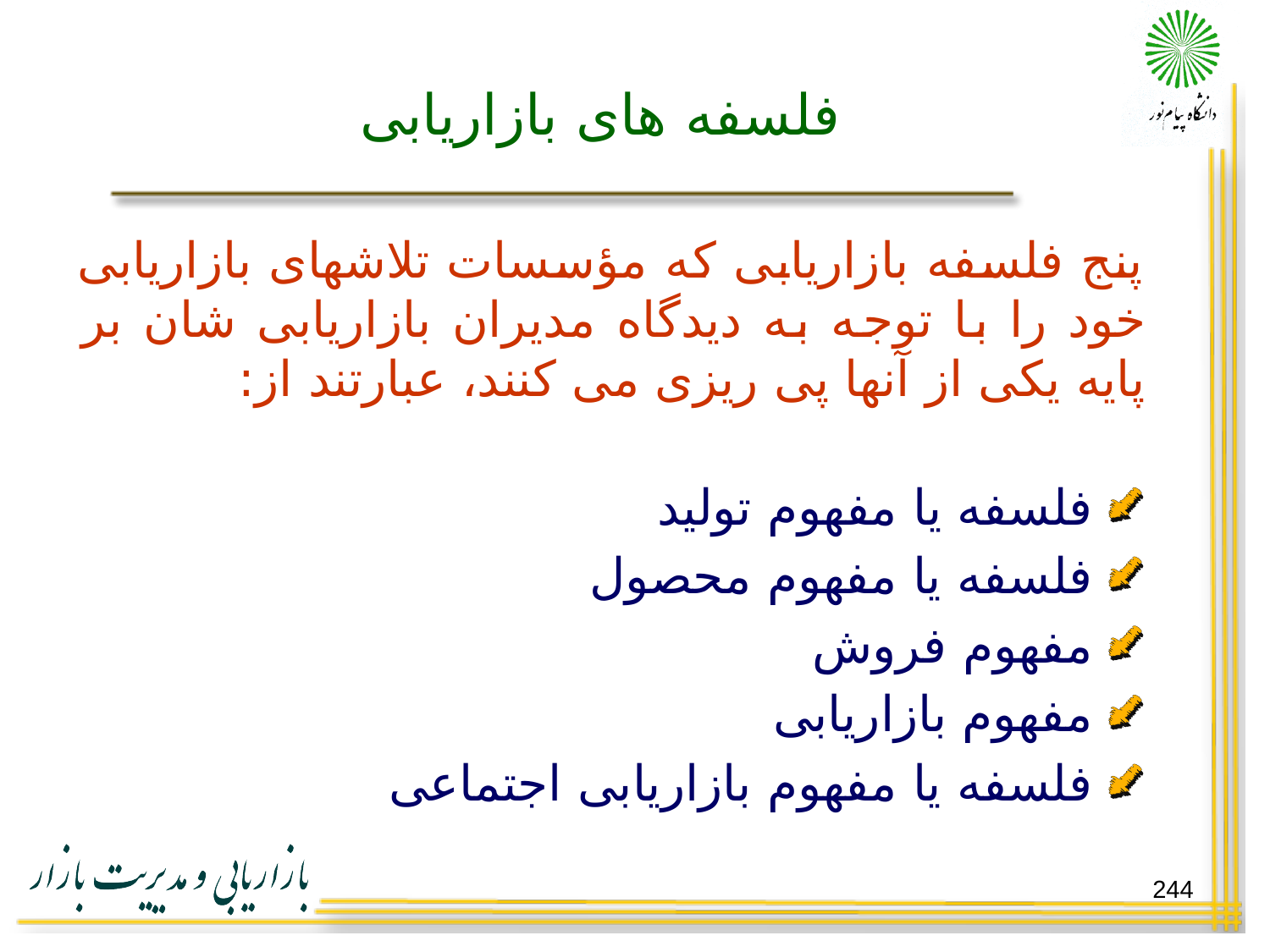

# فلسفه های بازاریابی
پنج فلسفه بازاریابی که مؤسسات تلاشهای بازاریابی خود را با توجه به دیدگاه مدیران بازاریابی شان بر پایه یکی از آنها پی ریزی می کنند، عبارتند از:

 فلسفه یا مفهوم تولید
 فلسفه یا مفهوم محصول
 مفهوم فروش
 مفهوم بازاریابی
 فلسفه یا مفهوم بازاریابی اجتماعی
244